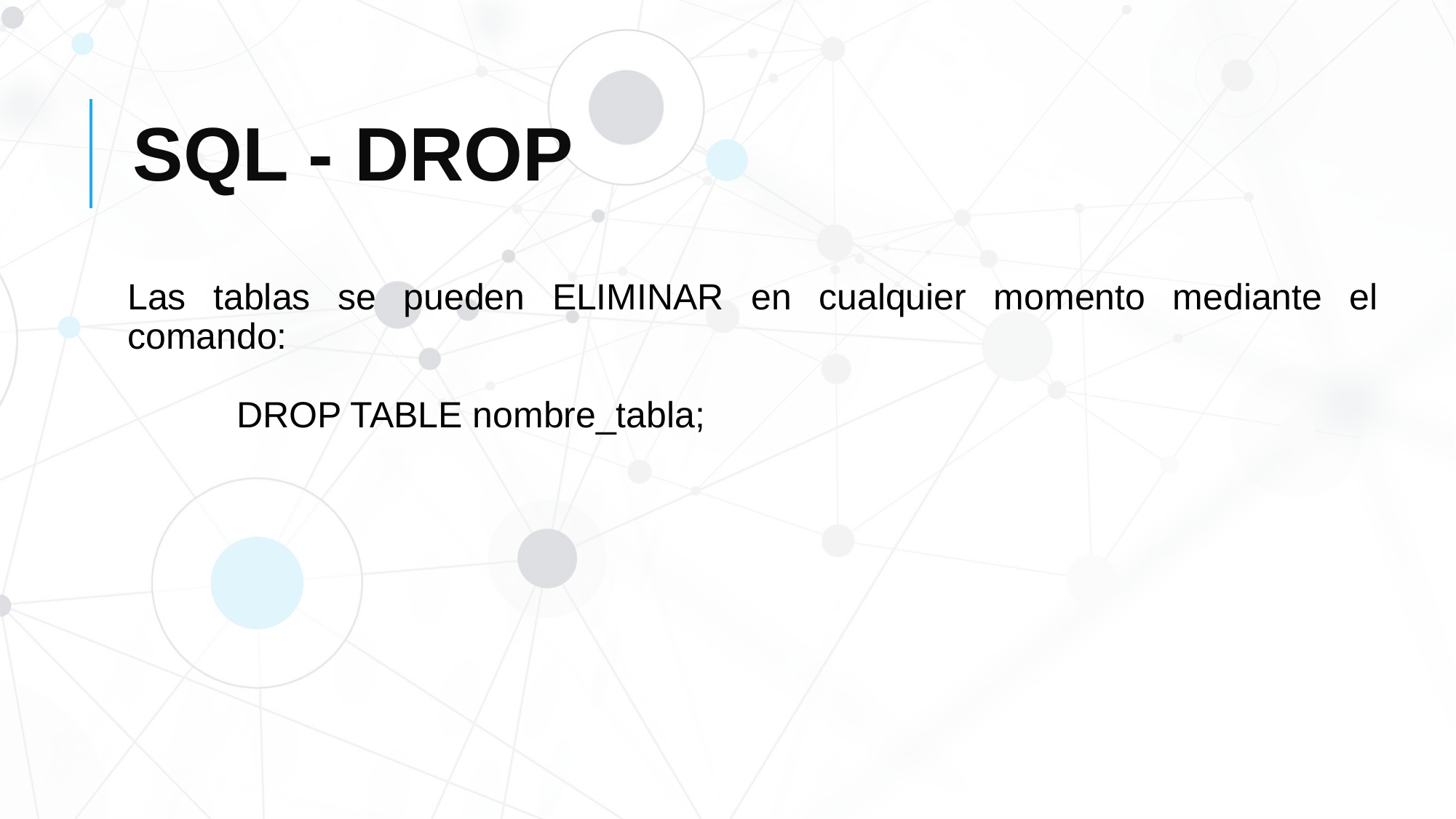

# SQL - DROP
Las tablas se pueden ELIMINAR en cualquier momento mediante el comando:

	DROP TABLE nombre_tabla;